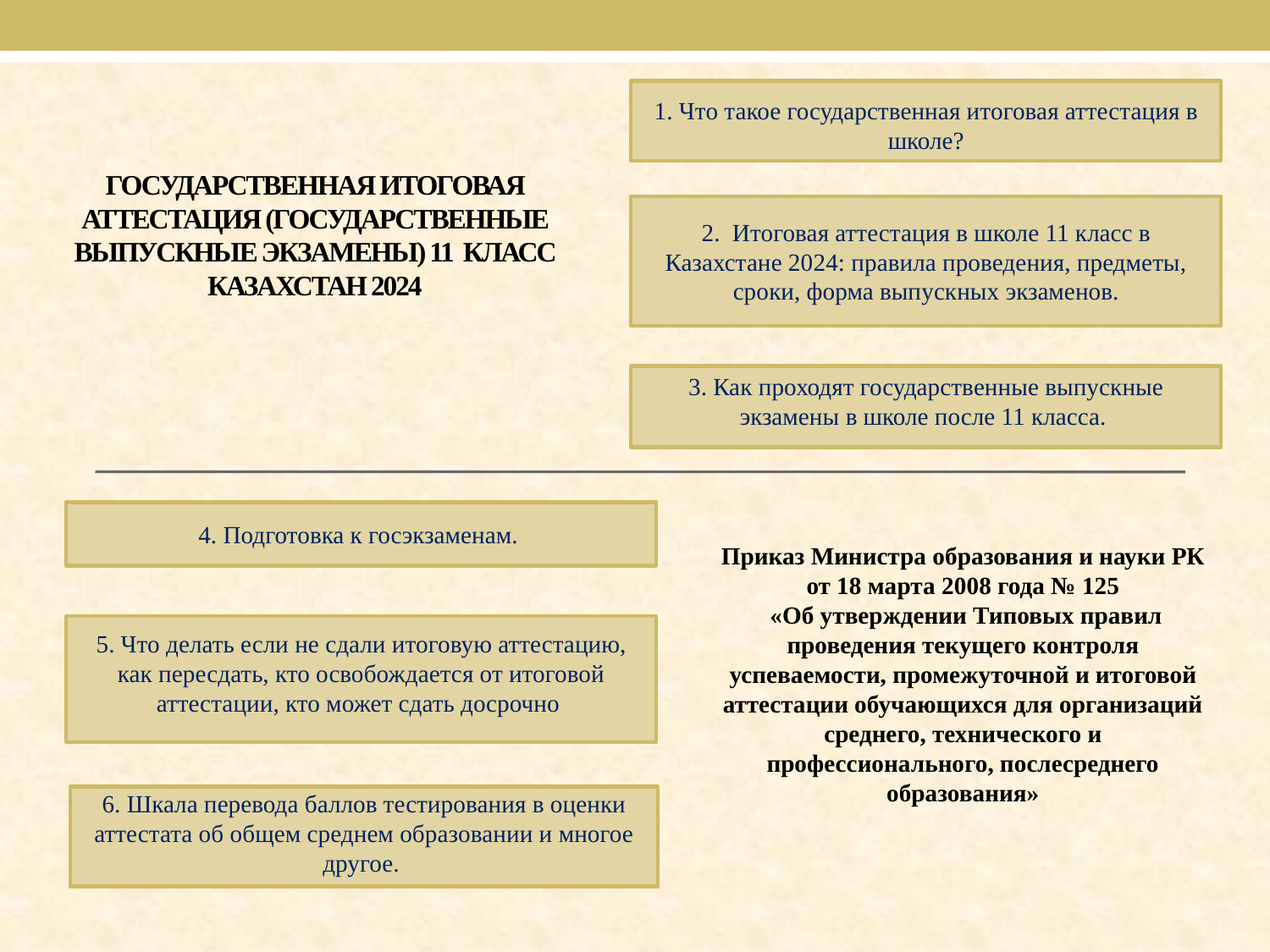

1. Что такое государственная итоговая аттестация в школе?

# Государственная итоговая аттестация (государственные выпускные экзамены) 11  класс Казахстан 2024
2.  Итоговая аттестация в школе 11 класс в Казахстане 2024: правила проведения, предметы, сроки, форма выпускных экзаменов.

3. Как проходят государственные выпускные экзамены в школе после 11 класса.

4. Подготовка к госэкзаменам.

Приказ Министра образования и науки РК от 18 марта 2008 года № 125
 «Об утверждении Типовых правил проведения текущего контроля успеваемости, промежуточной и итоговой аттестации обучающихся для организаций среднего, технического и профессионального, послесреднего образования»

5. Что делать если не сдали итоговую аттестацию, как пересдать, кто освобождается от итоговой аттестации, кто может сдать досрочно

6. Шкала перевода баллов тестирования в оценки аттестата об общем среднем образовании и многое другое.